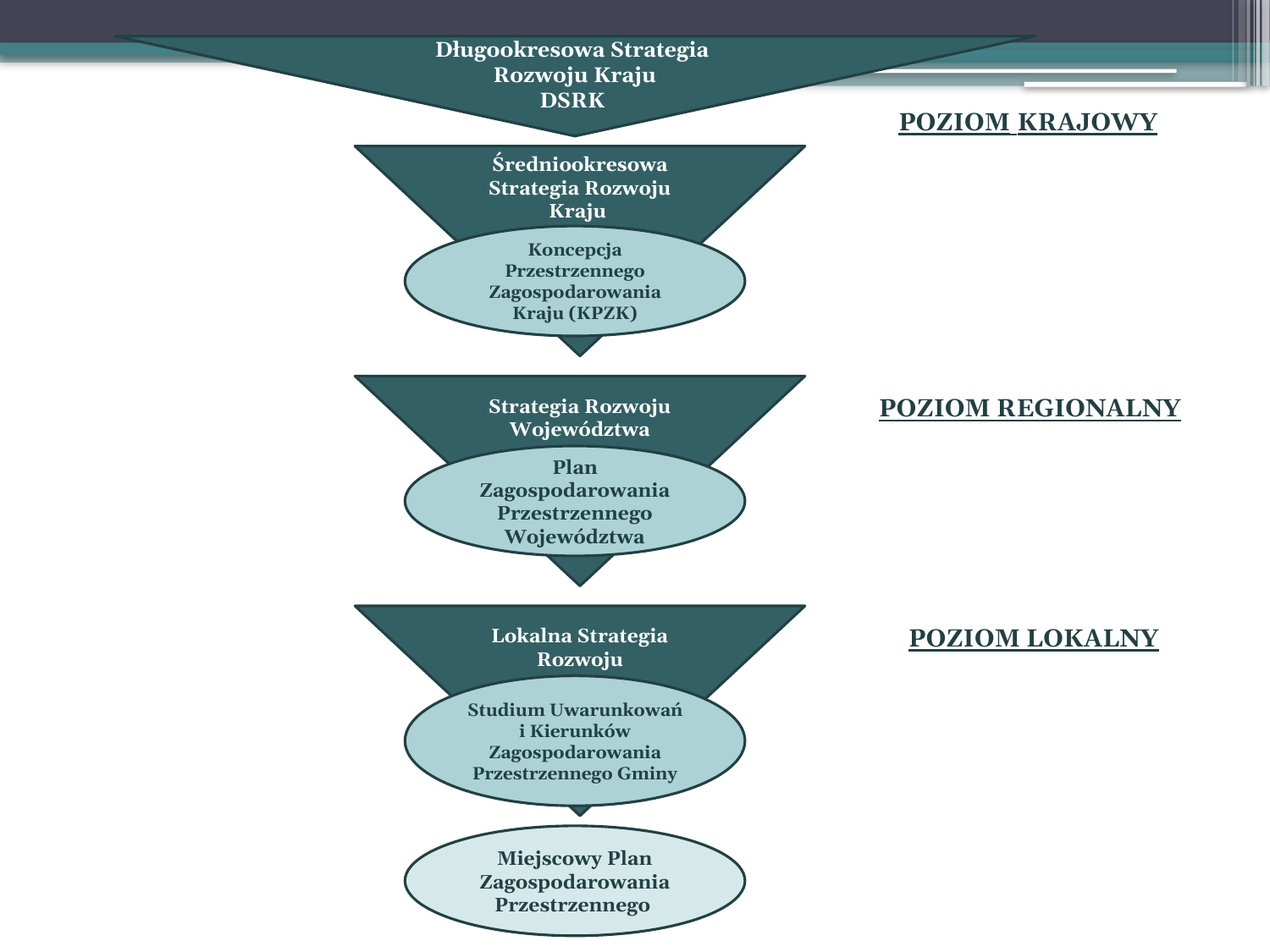

Długookresowa Strategia
Rozwoju Kraju
DSRK
POZIOM KRAJOWY
Średniookresowa Strategia Rozwoju Kraju

Koncepcja Przestrzennego Zagospodarowania Kraju (KPZK)
Strategia Rozwoju Województwa

POZIOM REGIONALNY
Plan Zagospodarowania Przestrzennego Województwa
Lokalna Strategia Rozwoju

POZIOM LOKALNY
Studium Uwarunkowań
i Kierunków Zagospodarowania Przestrzennego Gminy
Miejscowy Plan Zagospodarowania Przestrzennego